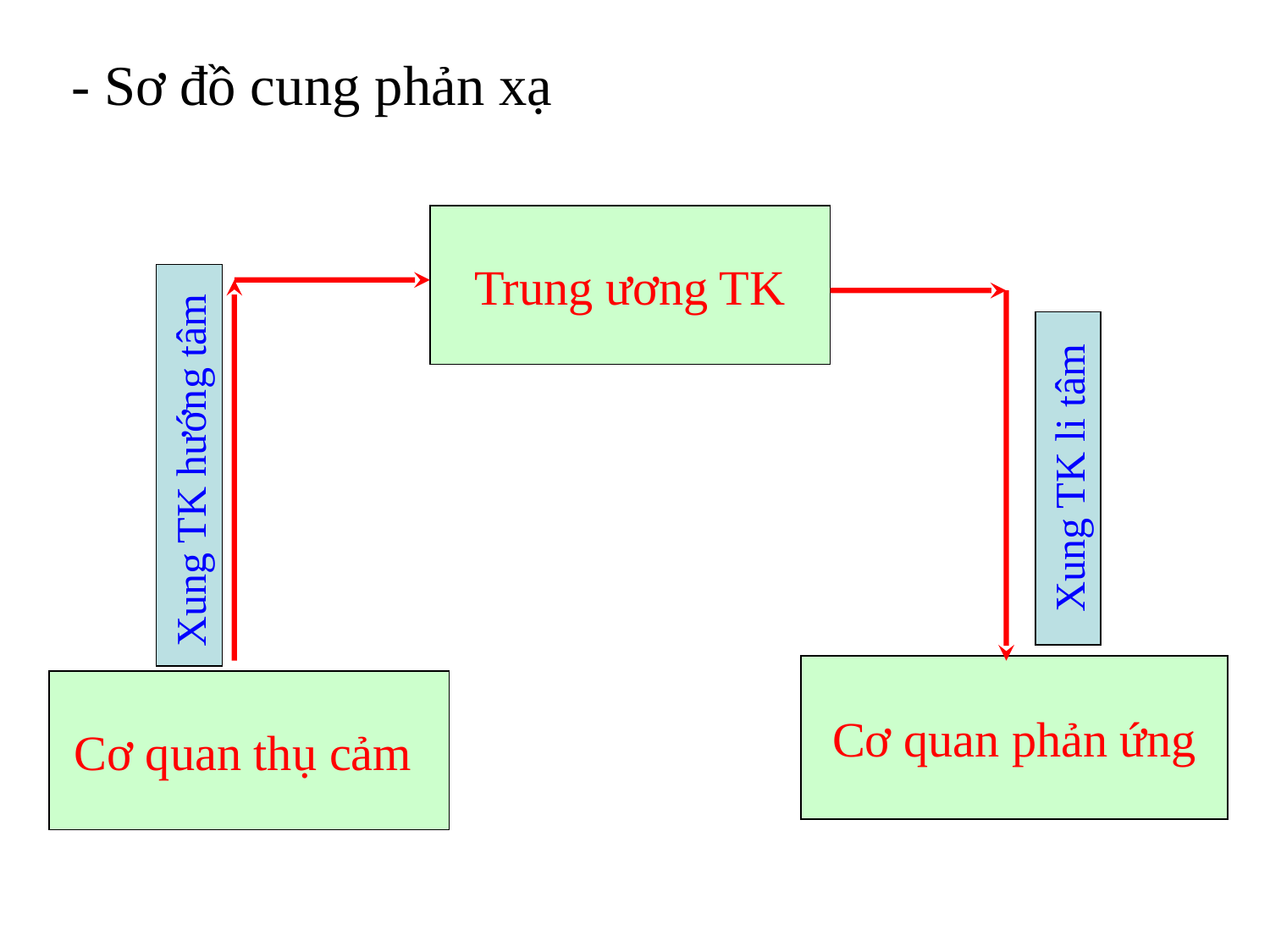

- Sơ đồ cung phản xạ
Trung ương TK

Xung TK hướng tâm
Xung TK li tâm
 Cơ quan phản ứng
Cơ quan thụ cảm